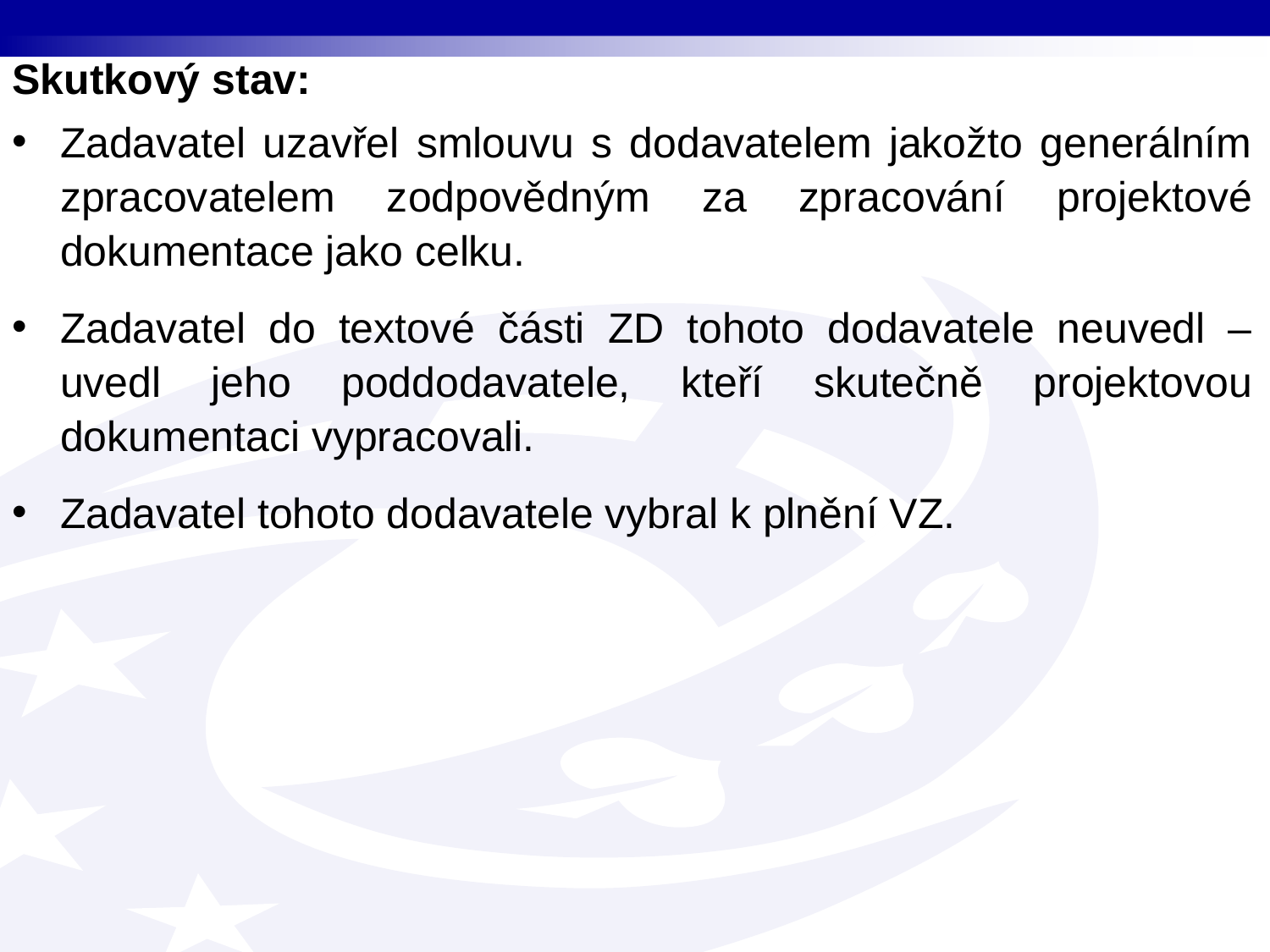

Skutkový stav:
Zadavatel uzavřel smlouvu s dodavatelem jakožto generálním zpracovatelem zodpovědným za zpracování projektové dokumentace jako celku.
Zadavatel do textové části ZD tohoto dodavatele neuvedl – uvedl jeho poddodavatele, kteří skutečně projektovou dokumentaci vypracovali.
Zadavatel tohoto dodavatele vybral k plnění VZ.